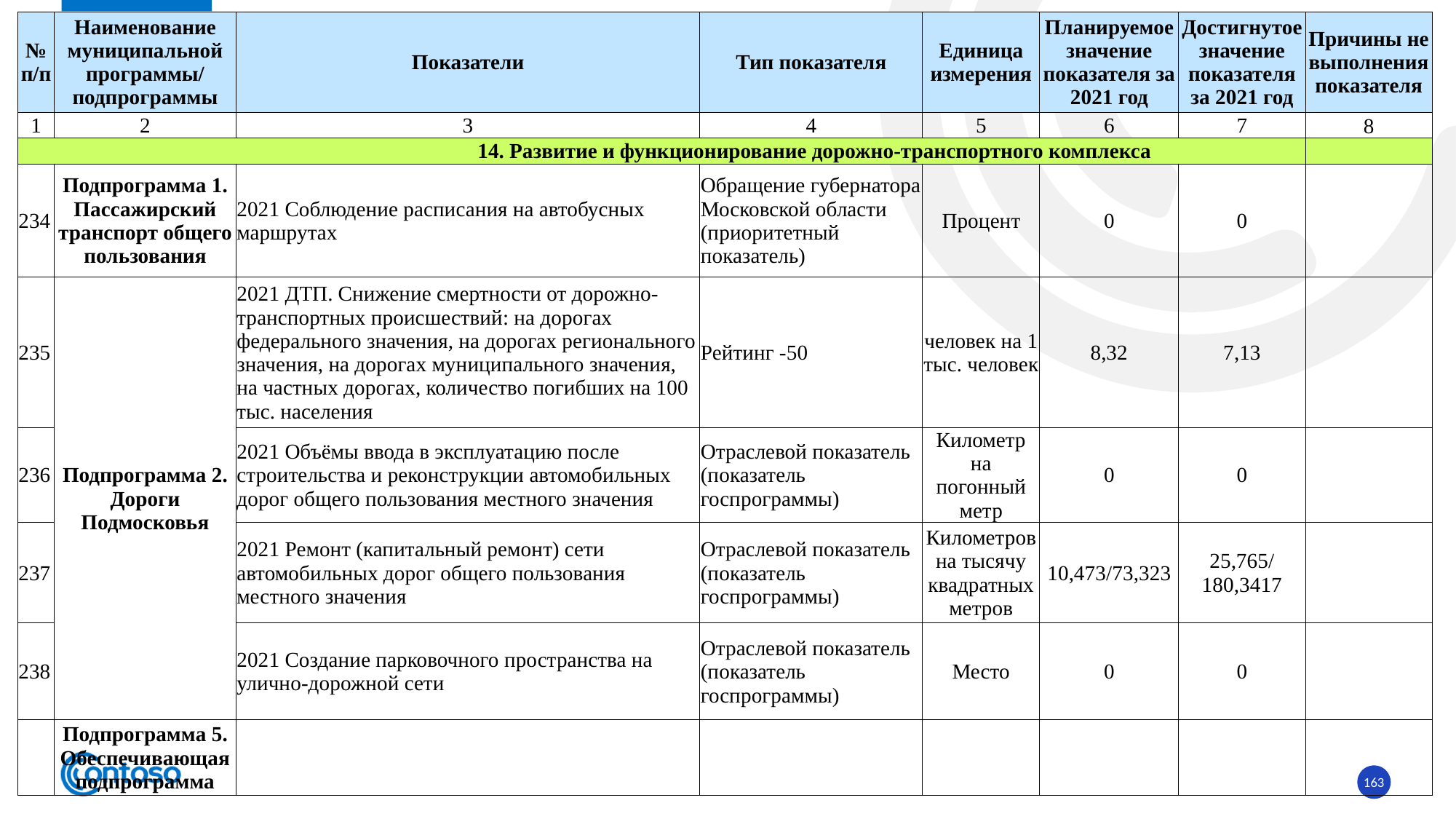

| № п/п | Наименование муниципальной программы/ подпрограммы | Показатели | Тип показателя | Единица измерения | Планируемое значение показателя за 2021 год | Достигнутое значение показателя за 2021 год | Причины не выполнения показателя |
| --- | --- | --- | --- | --- | --- | --- | --- |
| 1 | 2 | 3 | 4 | 5 | 6 | 7 | 8 |
| 14. Развитие и функционирование дорожно-транспортного комплекса |  |  |  |  |  |  |  |
| 234 | Подпрограмма 1. Пассажирский транспорт общего пользования | 2021 Соблюдение расписания на автобусных маршрутах | Обращение губернатора Московской области (приоритетный показатель) | Процент | 0 | 0 |  |
| 235 | Подпрограмма 2. Дороги Подмосковья | 2021 ДТП. Снижение смертности от дорожно-транспортных происшествий: на дорогах федерального значения, на дорогах регионального значения, на дорогах муниципального значения, на частных дорогах, количество погибших на 100 тыс. населения | Рейтинг -50 | человек на 1 тыс. человек | 8,32 | 7,13 |  |
| 236 |  | 2021 Объёмы ввода в эксплуатацию после строительства и реконструкции автомобильных дорог общего пользования местного значения | Отраслевой показатель (показатель госпрограммы) | Километр на погонный метр | 0 | 0 |  |
| 237 |  | 2021 Ремонт (капитальный ремонт) сети автомобильных дорог общего пользования местного значения | Отраслевой показатель (показатель госпрограммы) | Километров на тысячу квадратных метров | 10,473/73,323 | 25,765/ 180,3417 |  |
| 238 |  | 2021 Создание парковочного пространства на улично-дорожной сети | Отраслевой показатель (показатель госпрограммы) | Место | 0 | 0 |  |
|  | Подпрограмма 5. Обеспечивающая подпрограмма |  |  |  |  |  |  |
163